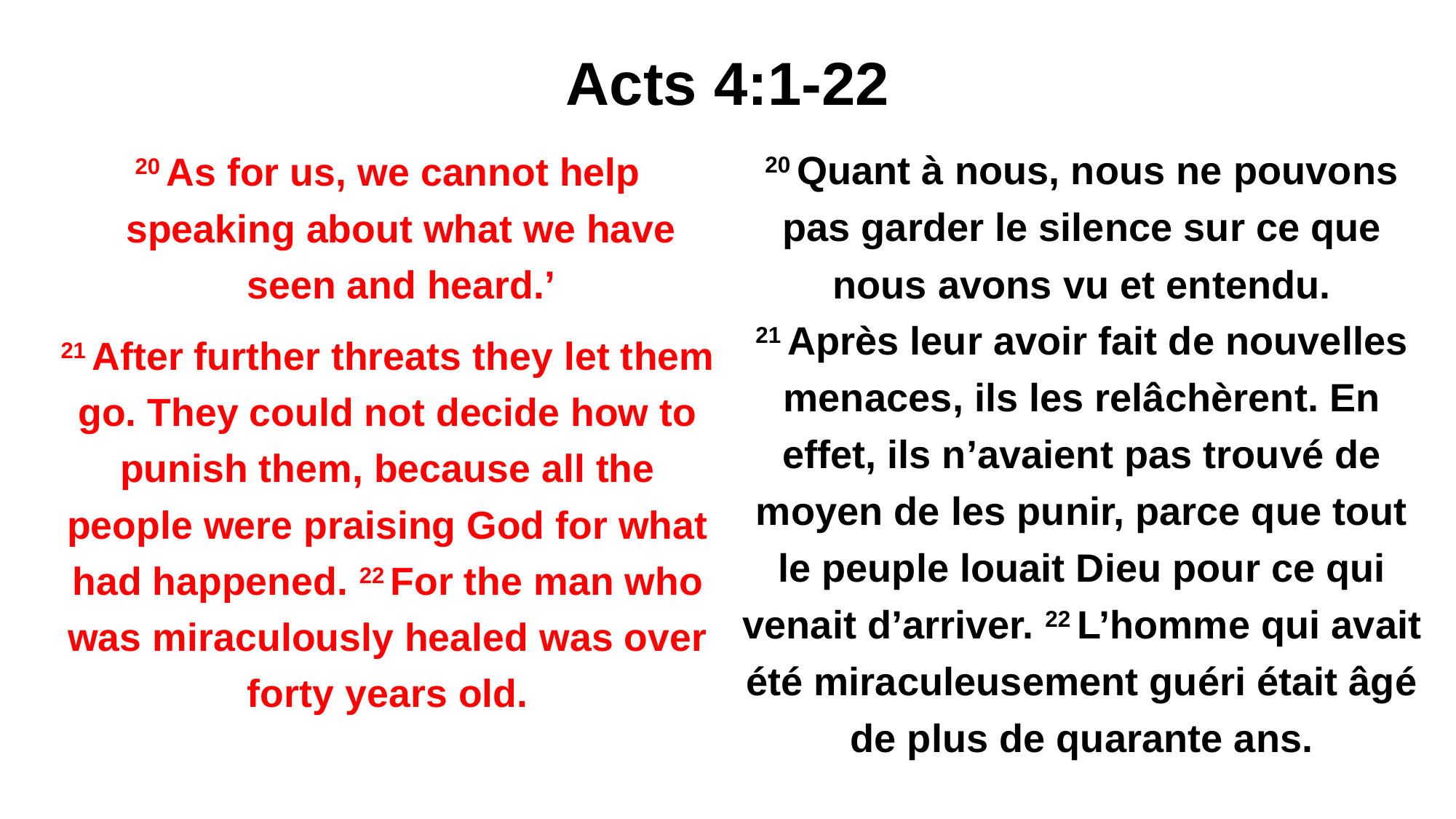

# Acts 4:1-22
20 Quant à nous, nous ne pouvons pas garder le silence sur ce que nous avons vu et entendu.
21 Après leur avoir fait de nouvelles menaces, ils les relâchèrent. En effet, ils n’avaient pas trouvé de moyen de les punir, parce que tout le peuple louait Dieu pour ce qui venait d’arriver. 22 L’homme qui avait été miraculeusement guéri était âgé de plus de quarante ans.
20 As for us, we cannot help speaking about what we have seen and heard.’
21 After further threats they let them go. They could not decide how to punish them, because all the people were praising God for what had happened. 22 For the man who was miraculously healed was over forty years old.